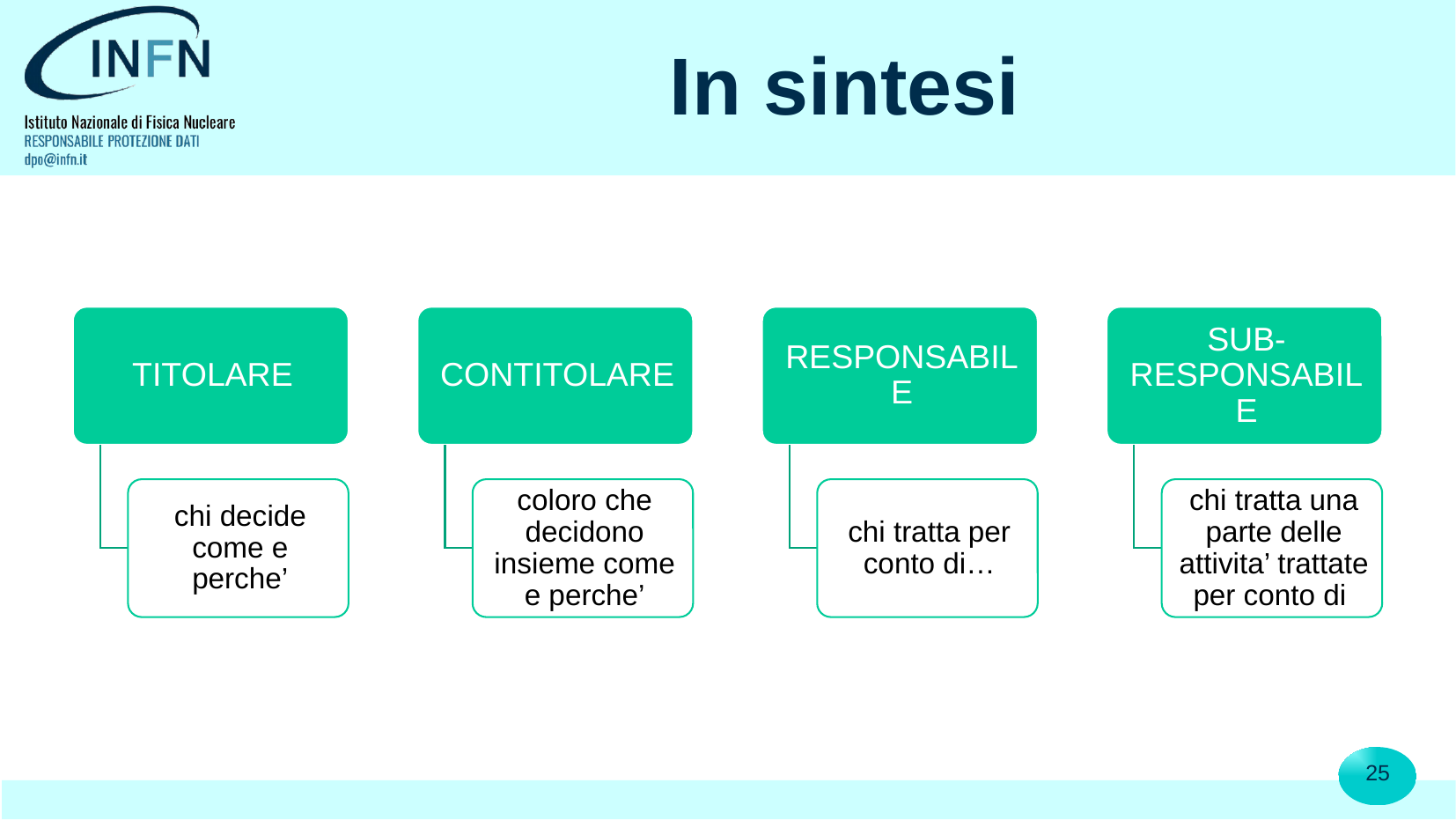

# In sintesi
TITOLARE
chi decide come e perche’
CONTITOLARE
coloro che decidono insieme come e perche’
RESPONSABILE
chi tratta per conto di…
SUB-RESPONSABILE
chi tratta una parte delle attivita’ trattate per conto di
25